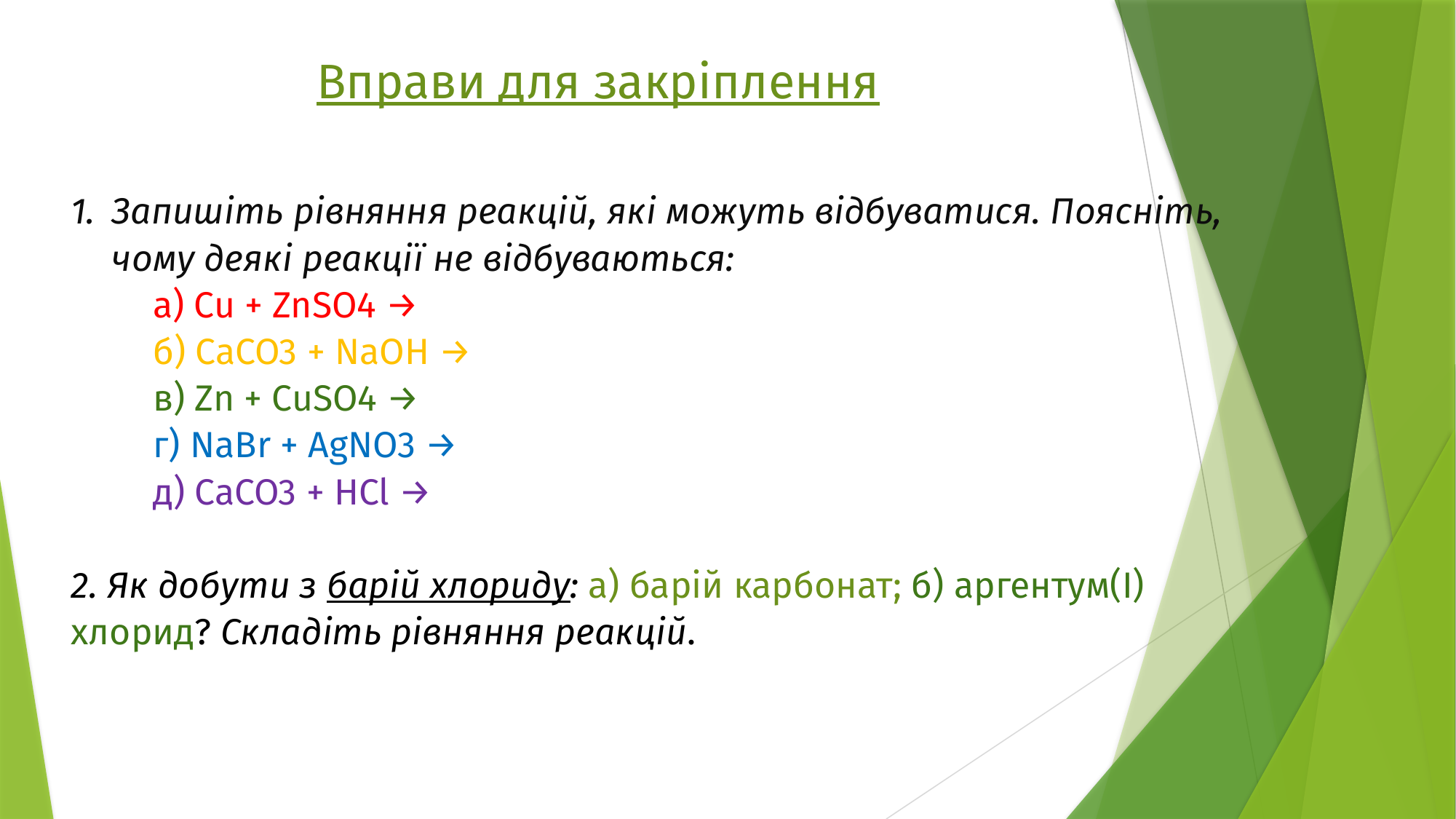

Вправи для закріплення
Запишіть рівняння реакцій, які можуть відбуватися. Поясніть, чому деякі реакції не відбуваються:
а) Cu + ZnSO4 →
б) CaCO3 + NaOH →
в) Zn + CuSO4 →
г) NaBr + AgNO3 →
д) CaCO3 + HCl →

2. Як добути з барій хлориду: а) барій карбонат; б) аргентум(І) хлорид? Складіть рівняння реакцій.